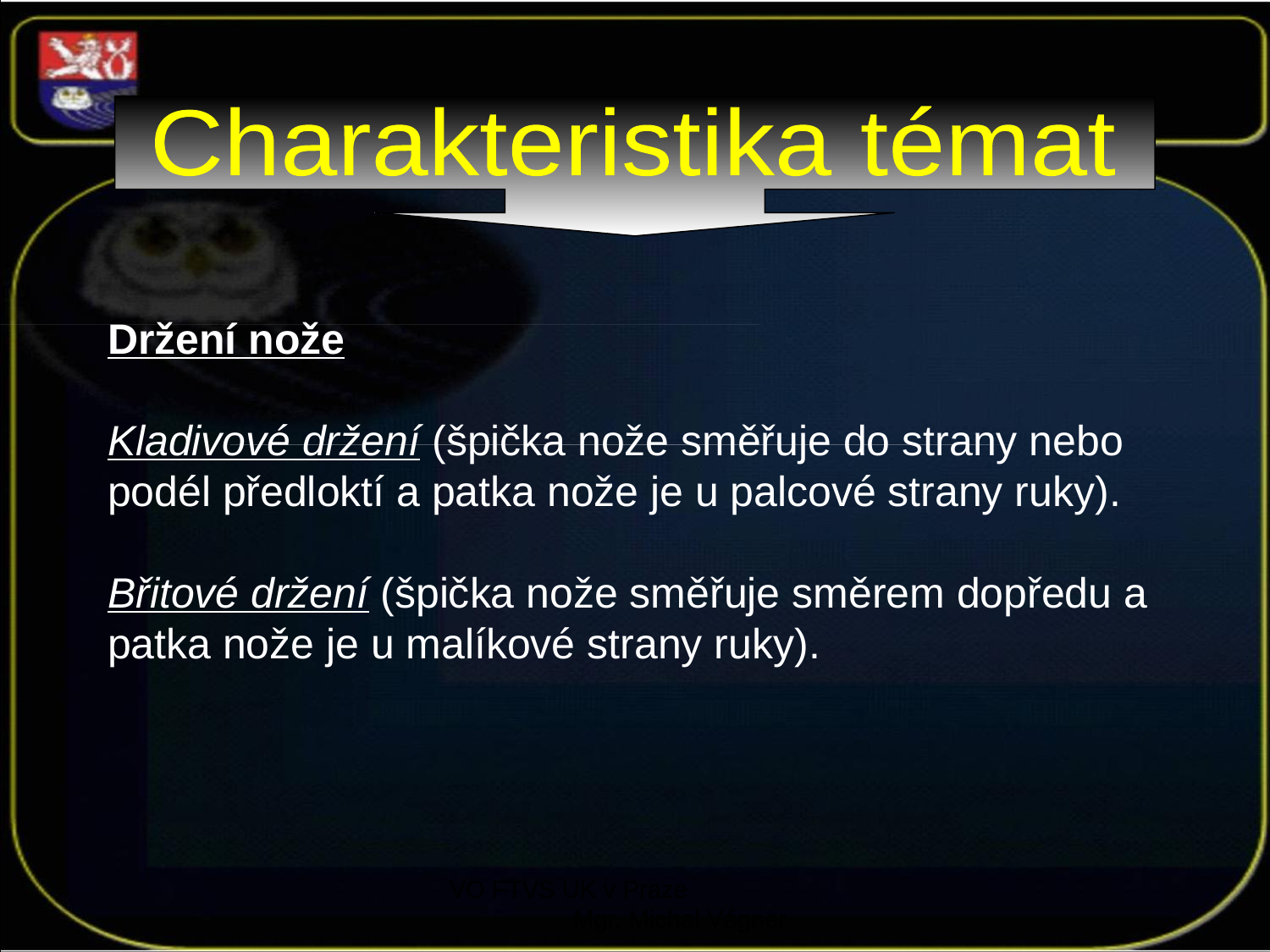

Charakteristika témat

Držení nože

Kladivové držení (špička nože směřuje do strany nebo podél předloktí a patka nože je u palcové strany ruky).

Břitové držení (špička nože směřuje směrem dopředu a patka nože je u malíkové strany ruky).

VO FTVS UK v Praze                                   Mgr. Michal Vágner